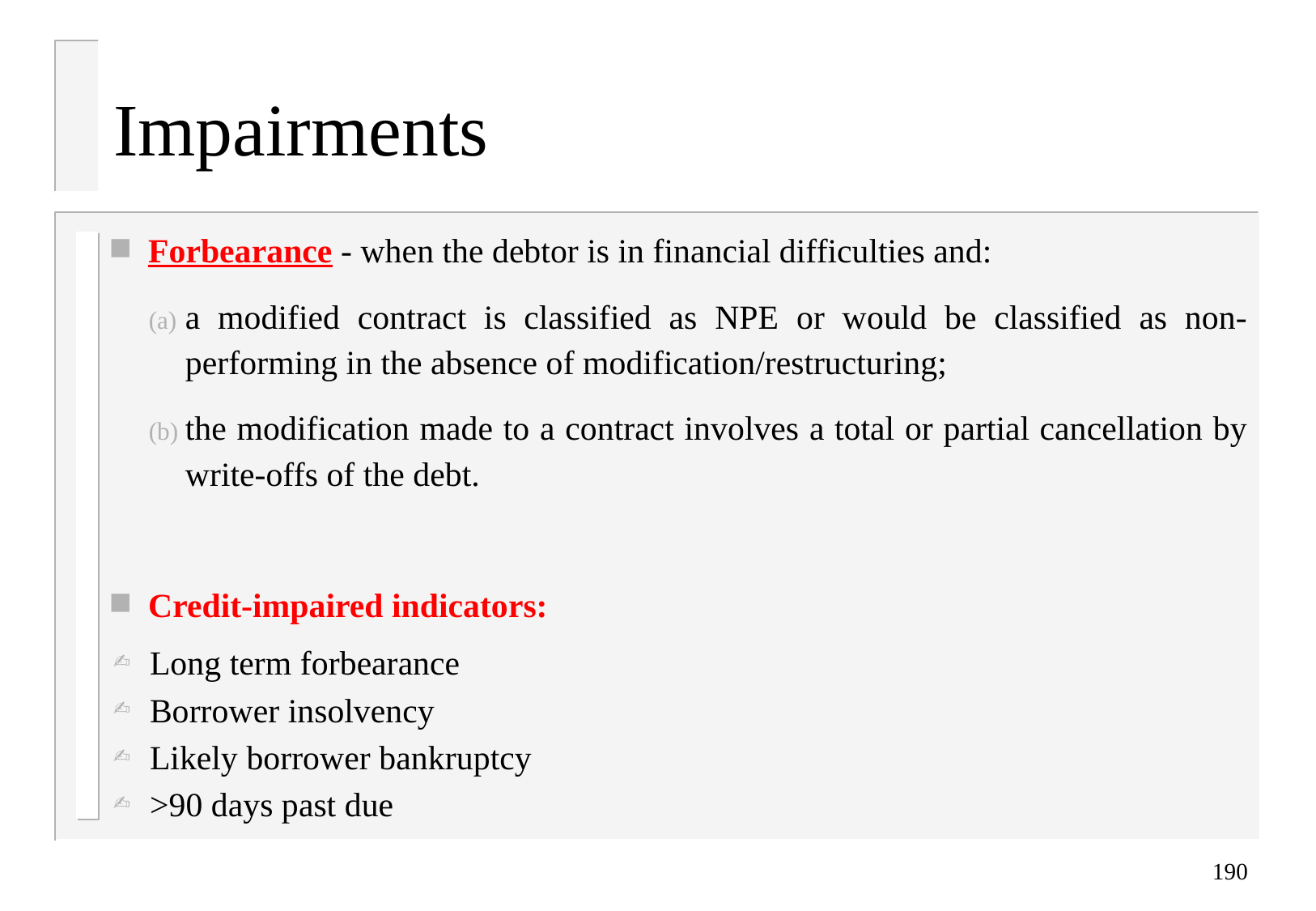

# Impairments
Forbearance - when the debtor is in financial difficulties and:
a modified contract is classified as NPE or would be classified as non-performing in the absence of modification/restructuring;
the modification made to a contract involves a total or partial cancellation by write-offs of the debt.

Credit-impaired indicators:
Long term forbearance
Borrower insolvency
Likely borrower bankruptcy
>90 days past due
190